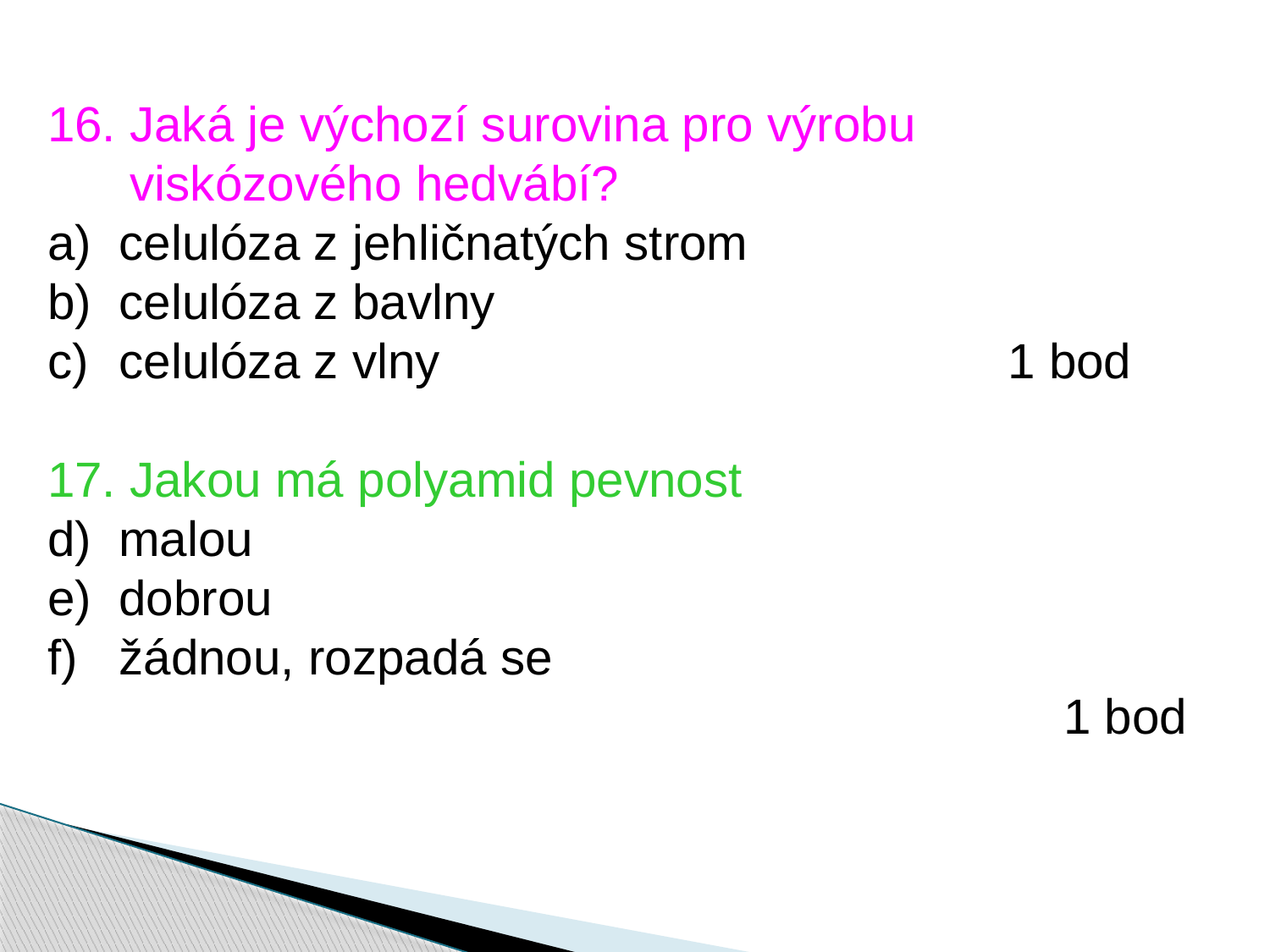

16. Jaká je výchozí surovina pro výrobu
      viskózového hedvábí?
celulóza z jehličnatých strom
celulóza z bavlny
celulóza z vlny					1 bod

17. Jakou má polyamid pevnost
malou
dobrou
žádnou, rozpadá se
								1 bod